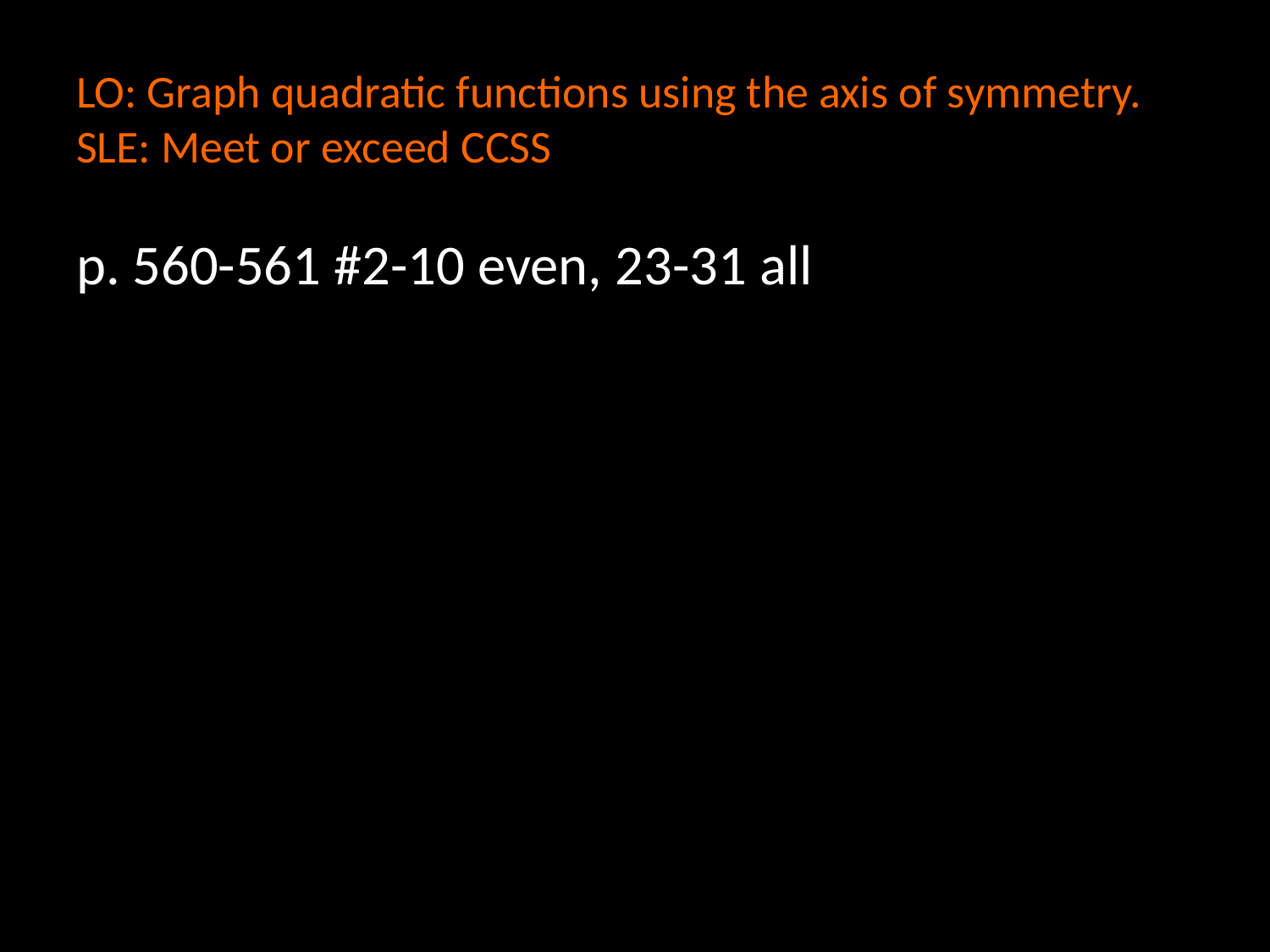

# LO: Graph quadratic functions using the axis of symmetry. SLE: Meet or exceed CCSS
p. 560-561 #2-10 even, 23-31 all